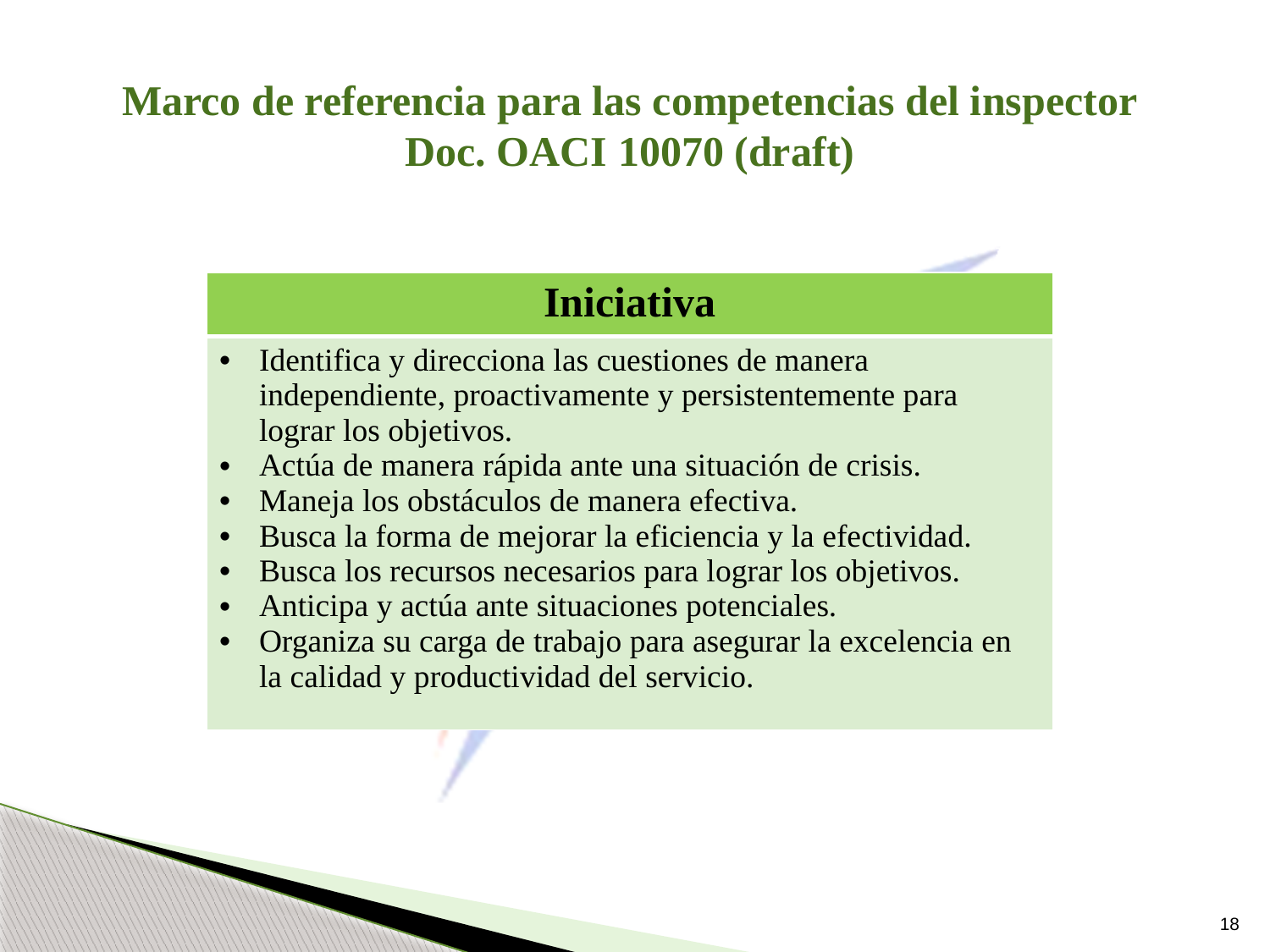

Marco de referencia para las competencias del inspector
Doc. OACI 10070 (draft)
| Iniciativa |
| --- |
| Identifica y direcciona las cuestiones de manera independiente, proactivamente y persistentemente para lograr los objetivos. Actúa de manera rápida ante una situación de crisis. Maneja los obstáculos de manera efectiva. Busca la forma de mejorar la eficiencia y la efectividad. Busca los recursos necesarios para lograr los objetivos. Anticipa y actúa ante situaciones potenciales. Organiza su carga de trabajo para asegurar la excelencia en la calidad y productividad del servicio. |
18